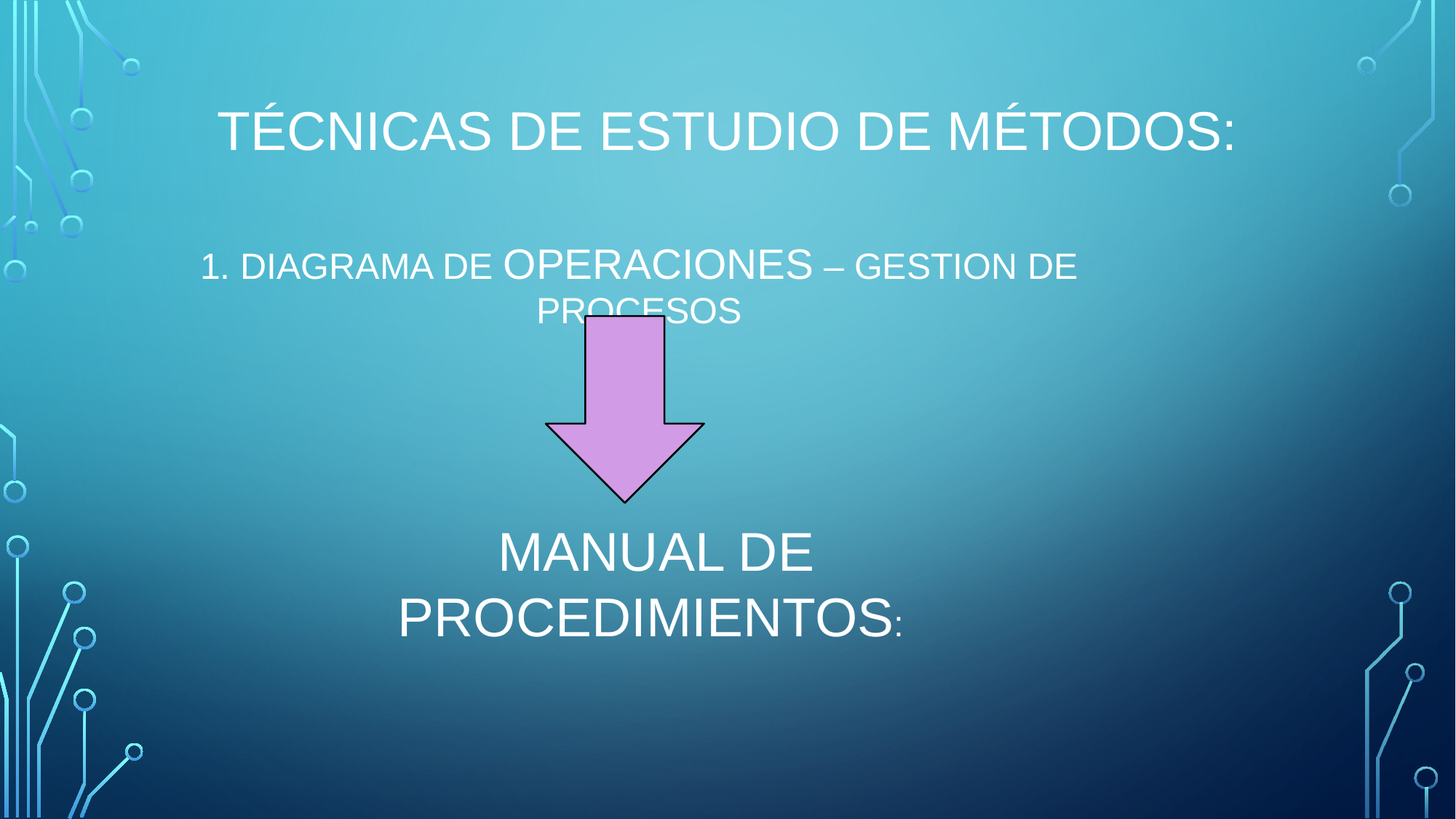

# Técnicas de estudio de métodos:
1. DIAGRAMA DE OPERACIONES – GESTION DE PROCESOS

MANUAL DE PROCEDIMIENTOS: